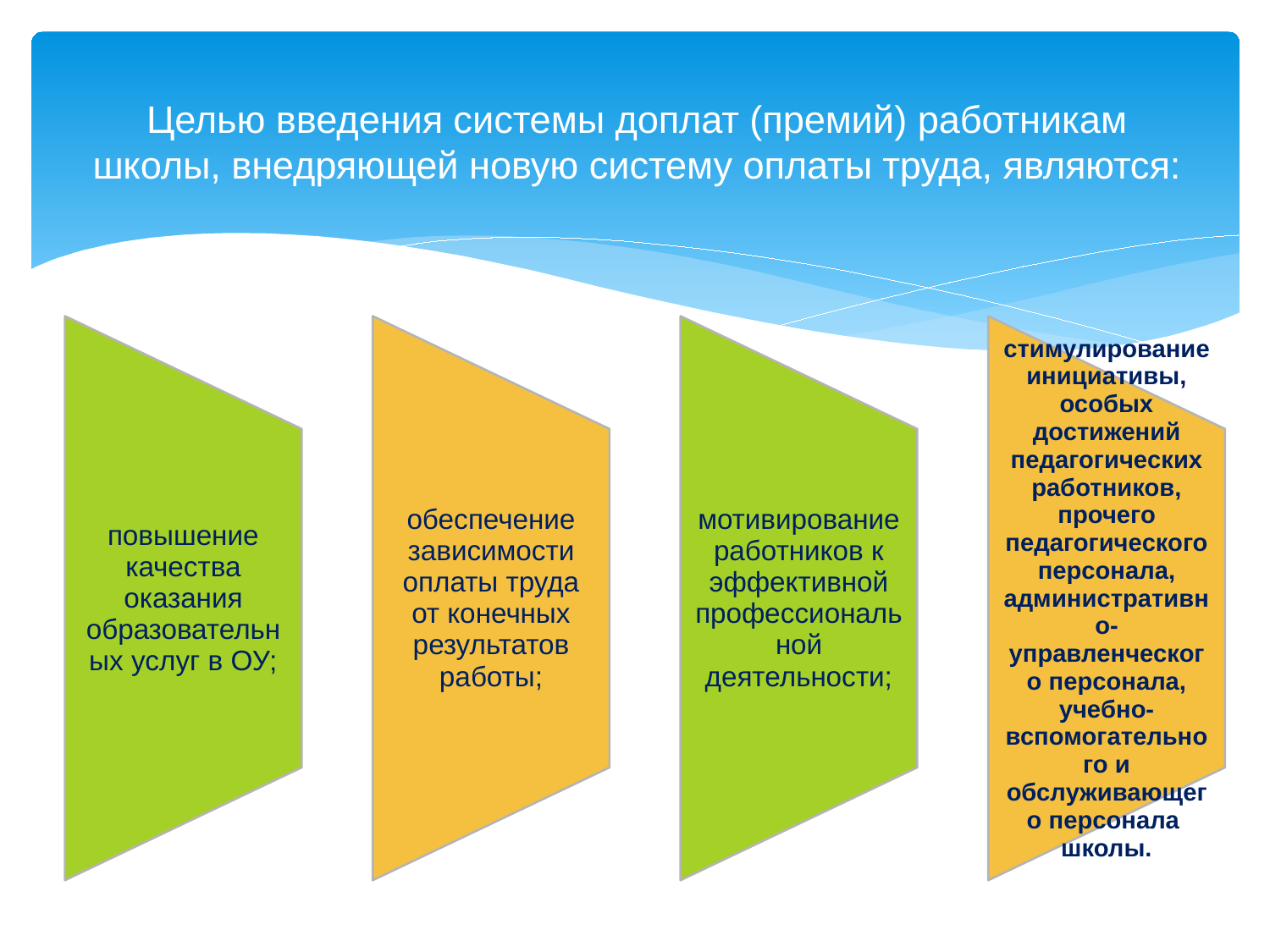

# Целью введения системы доплат (премий) работникам школы, внедряющей новую систему оплаты труда, являются:
повышение качества оказания образовательных услуг в ОУ;
обеспечение зависимости оплаты труда от конечных результатов работы;
мотивирование работников к эффективной профессиональной деятельности;
стимулирование инициативы, особых достижений педагогических работников, прочего педагогического персонала, административно-управленческого персонала, учебно-вспомогательного и обслуживающего персонала  школы.